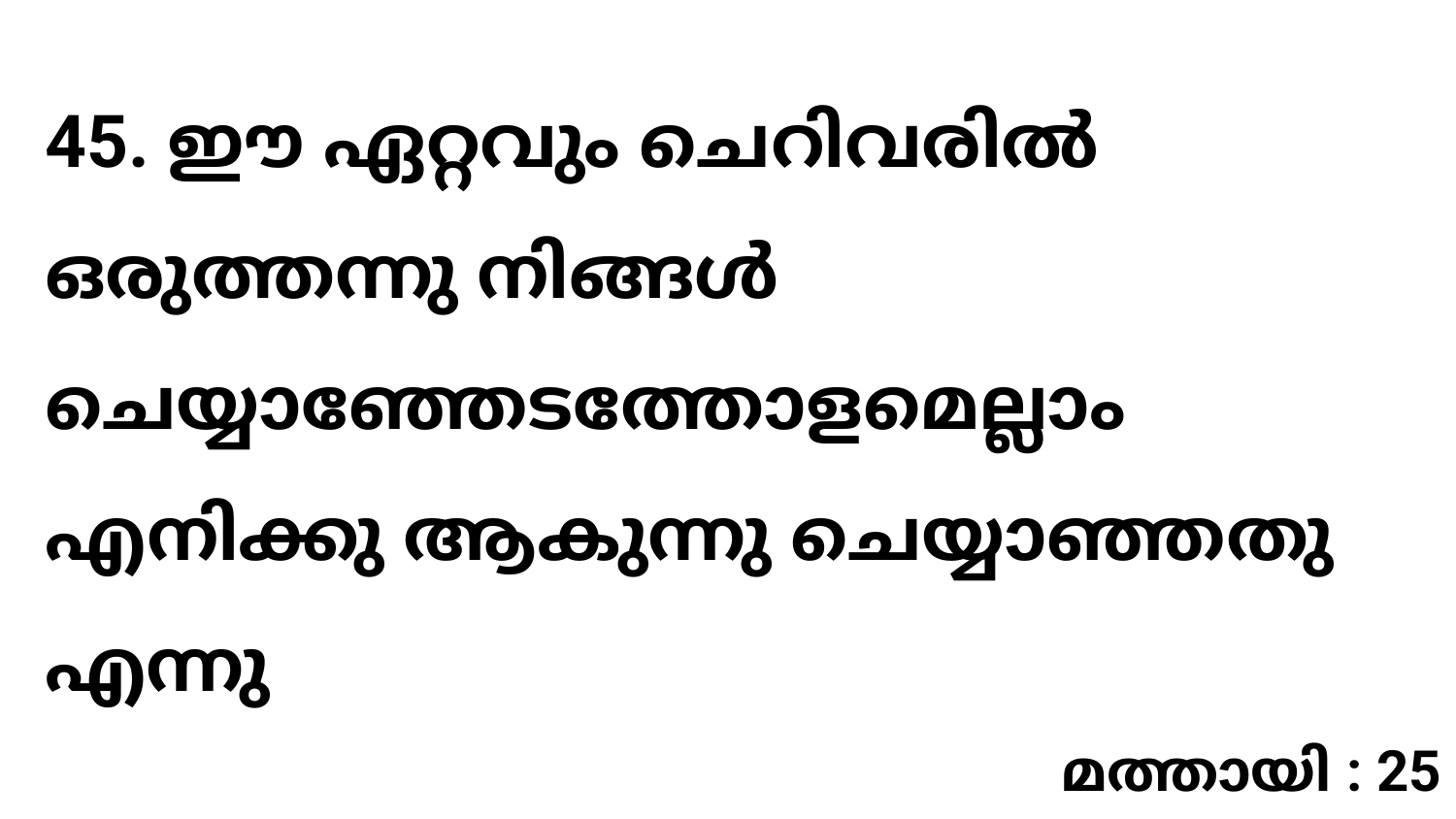

45. ഈ ഏറ്റവും ചെറിവരിൽ ഒരുത്തന്നു നിങ്ങൾ ചെയ്യാഞ്ഞേടത്തോളമെല്ലാം എനിക്കു ആകുന്നു ചെയ്യാഞ്ഞതു എന്നു
മത്തായി : 25